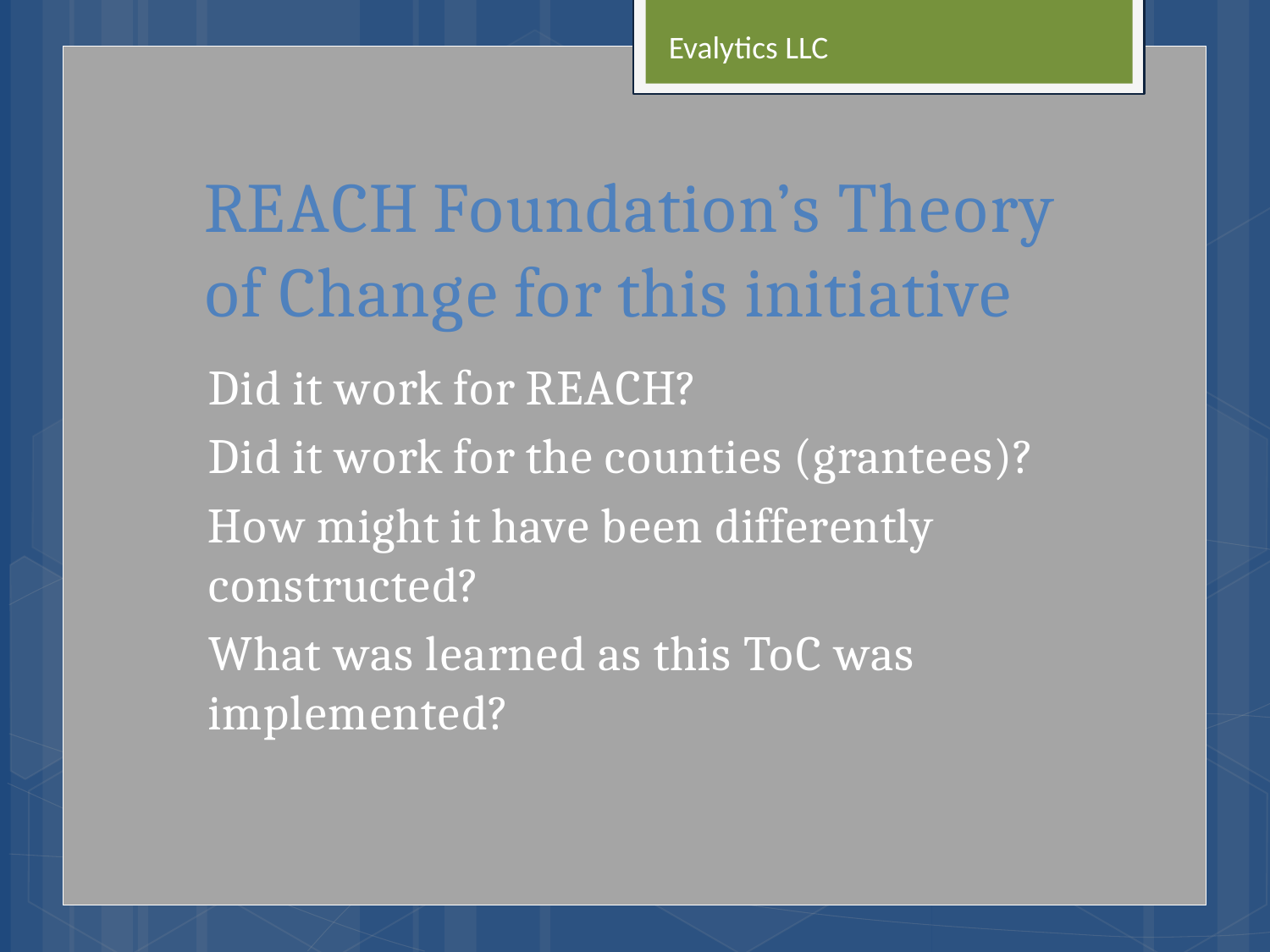

Evalytics LLC
# REACH Foundation’s Theory of Change for this initiative
Did it work for REACH?
Did it work for the counties (grantees)?
How might it have been differently constructed?
What was learned as this ToC was implemented?